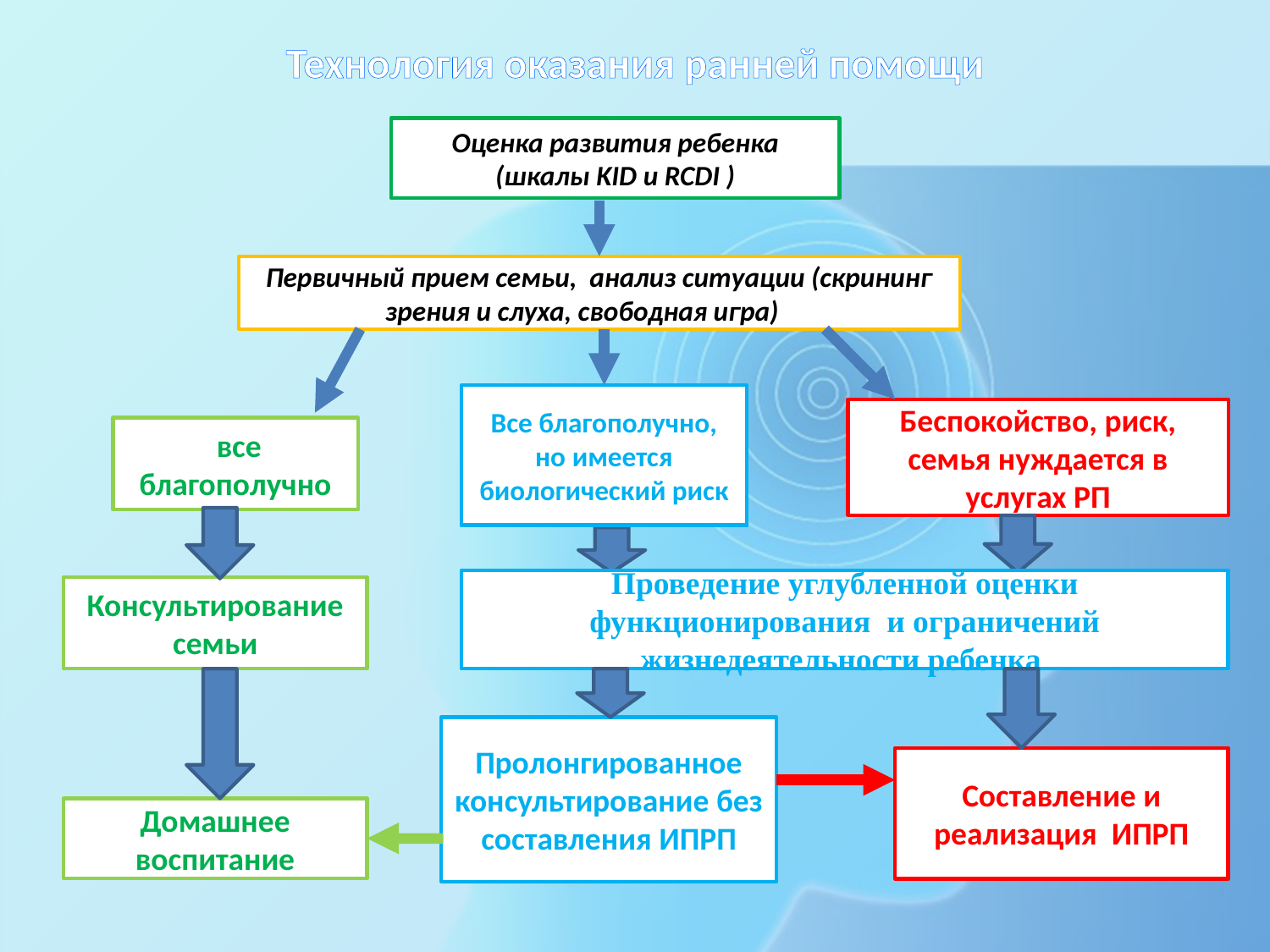

# Технология оказания ранней помощи
Оценка развития ребенка (шкалы KID и RCDI )
Первичный прием семьи,  анализ ситуации (скрининг зрения и слуха, свободная игра) ие
Все благополучно, но имеется биологический риск
Все благополучно, но имеется биологический риск
Беспокойство, риск, семья нуждается в услугах РП
 все благополучно

Проведение углубленной оценки функционирования  и ограничений жизнедеятельности ребенка
Консультирование семьи

Пролонгированное консультирование без составления ИПРП
Составление и реализация  ИПРП
Домашнее воспитание